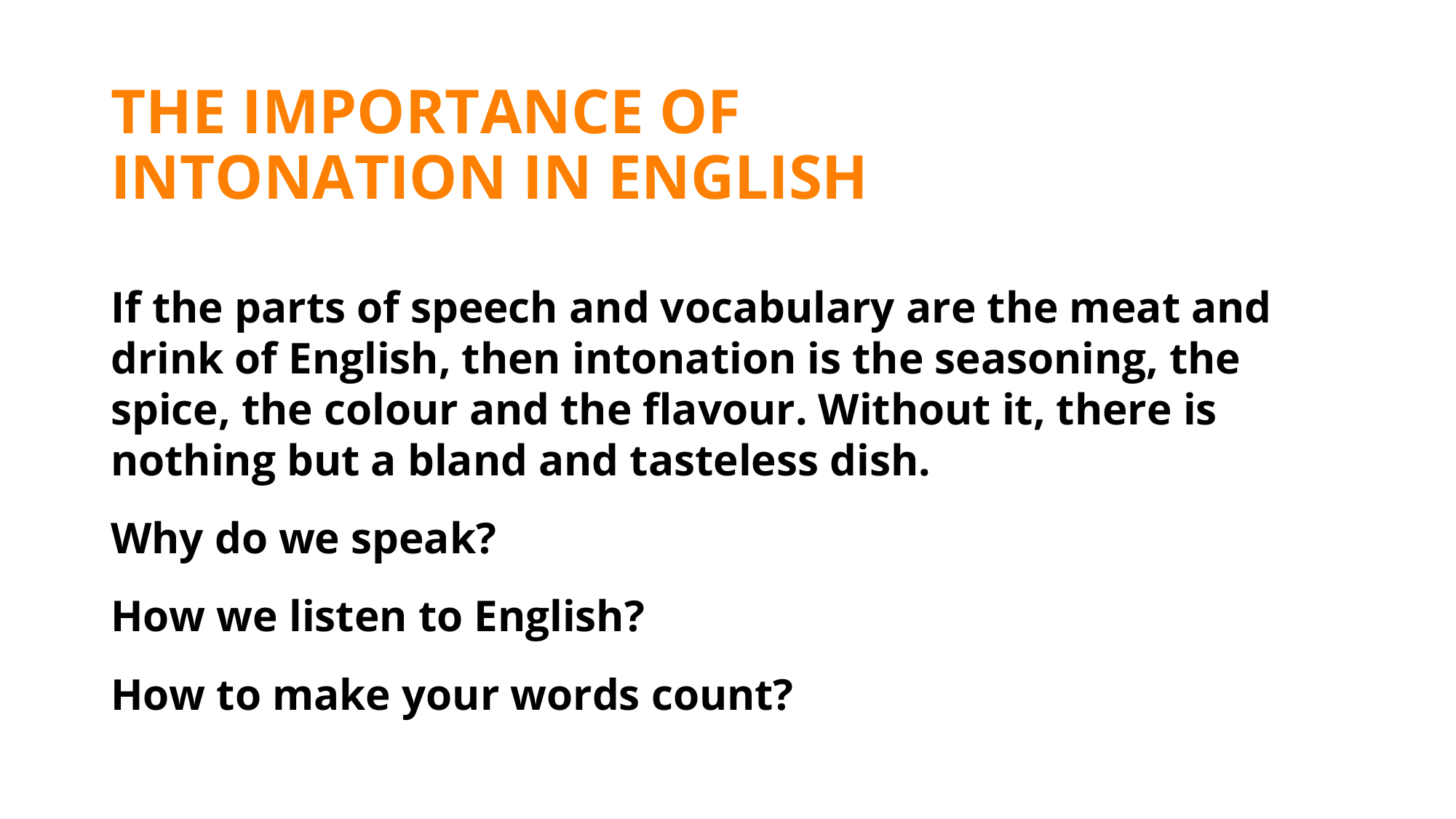

# THE IMPORTANCE OF INTONATION IN ENGLISH
If the parts of speech and vocabulary are the meat and drink of English, then intonation is the seasoning, the spice, the colour and the flavour. Without it, there is nothing but a bland and tasteless dish.
Why do we speak?
How we listen to English?
How to make your words count?